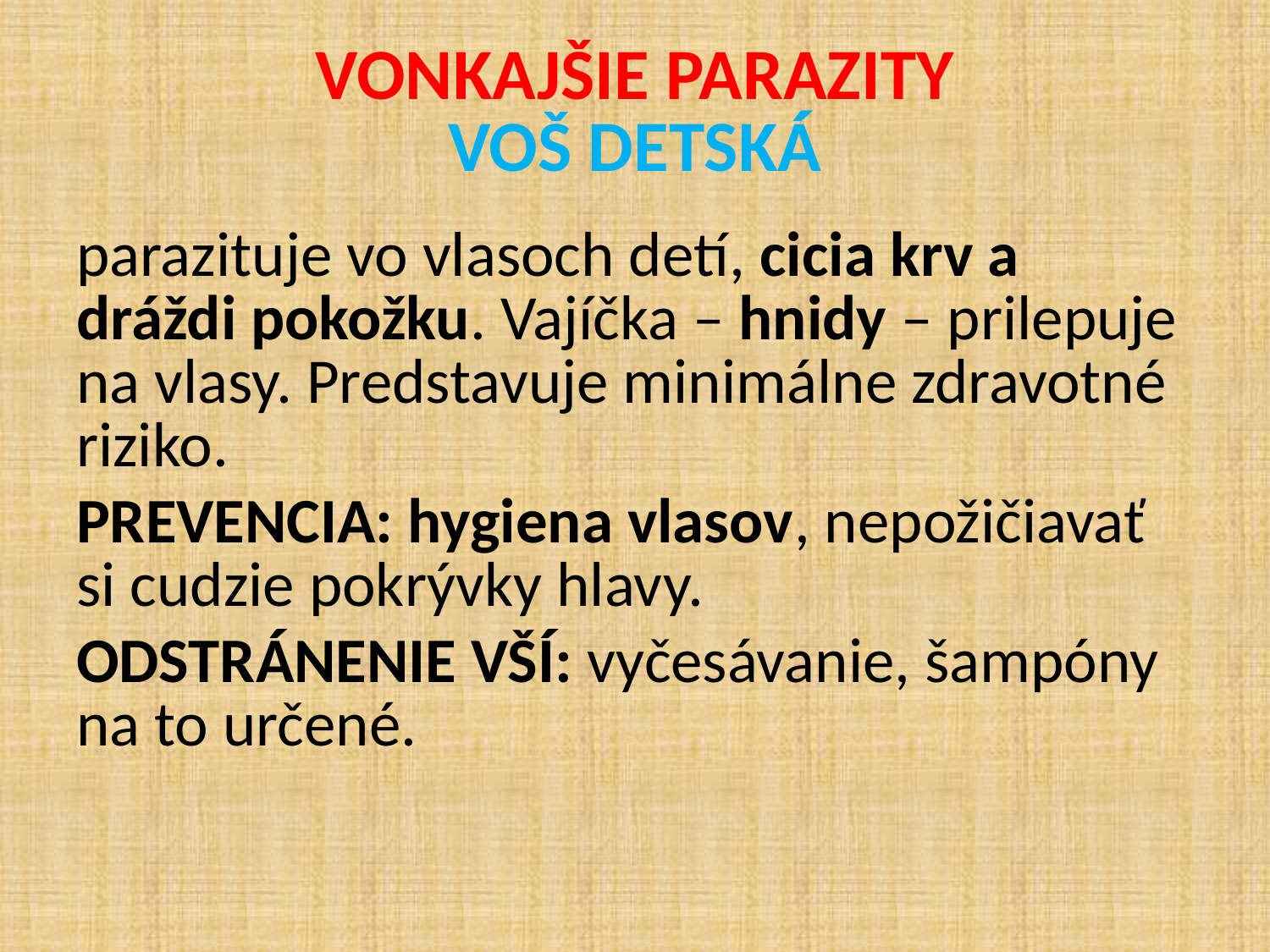

# VONKAJŠIE PARAZITY VOŠ DETSKÁ
parazituje vo vlasoch detí, cicia krv a dráždi pokožku. Vajíčka – hnidy – prilepuje na vlasy. Predstavuje minimálne zdravotné riziko.
PREVENCIA: hygiena vlasov, nepožičiavať si cudzie pokrývky hlavy.
ODSTRÁNENIE VŠÍ: vyčesávanie, šampóny na to určené.